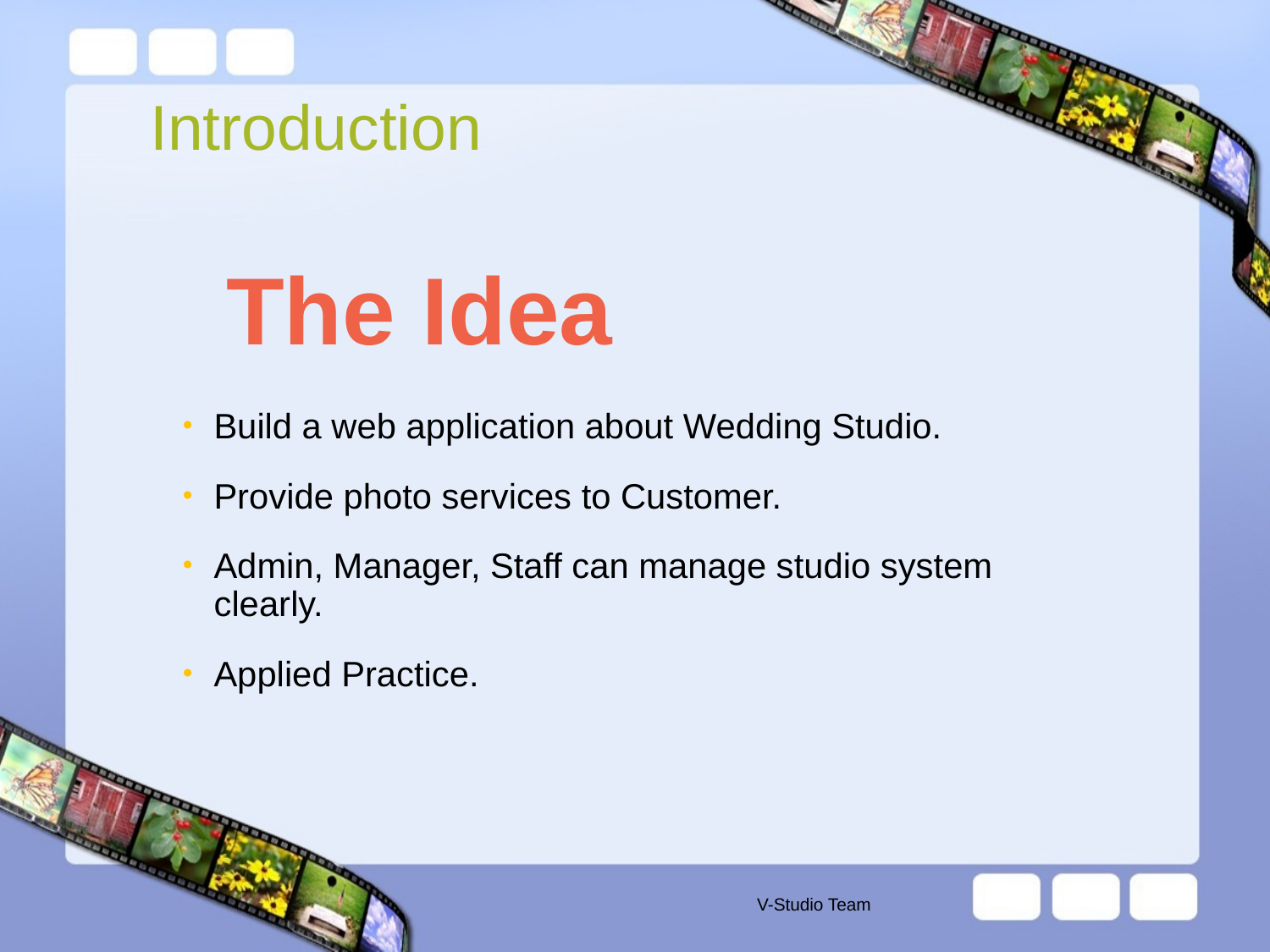

# Introduction
The Idea
Build a web application about Wedding Studio.
Provide photo services to Customer.
Admin, Manager, Staff can manage studio system clearly.
Applied Practice.

V-Studio Team